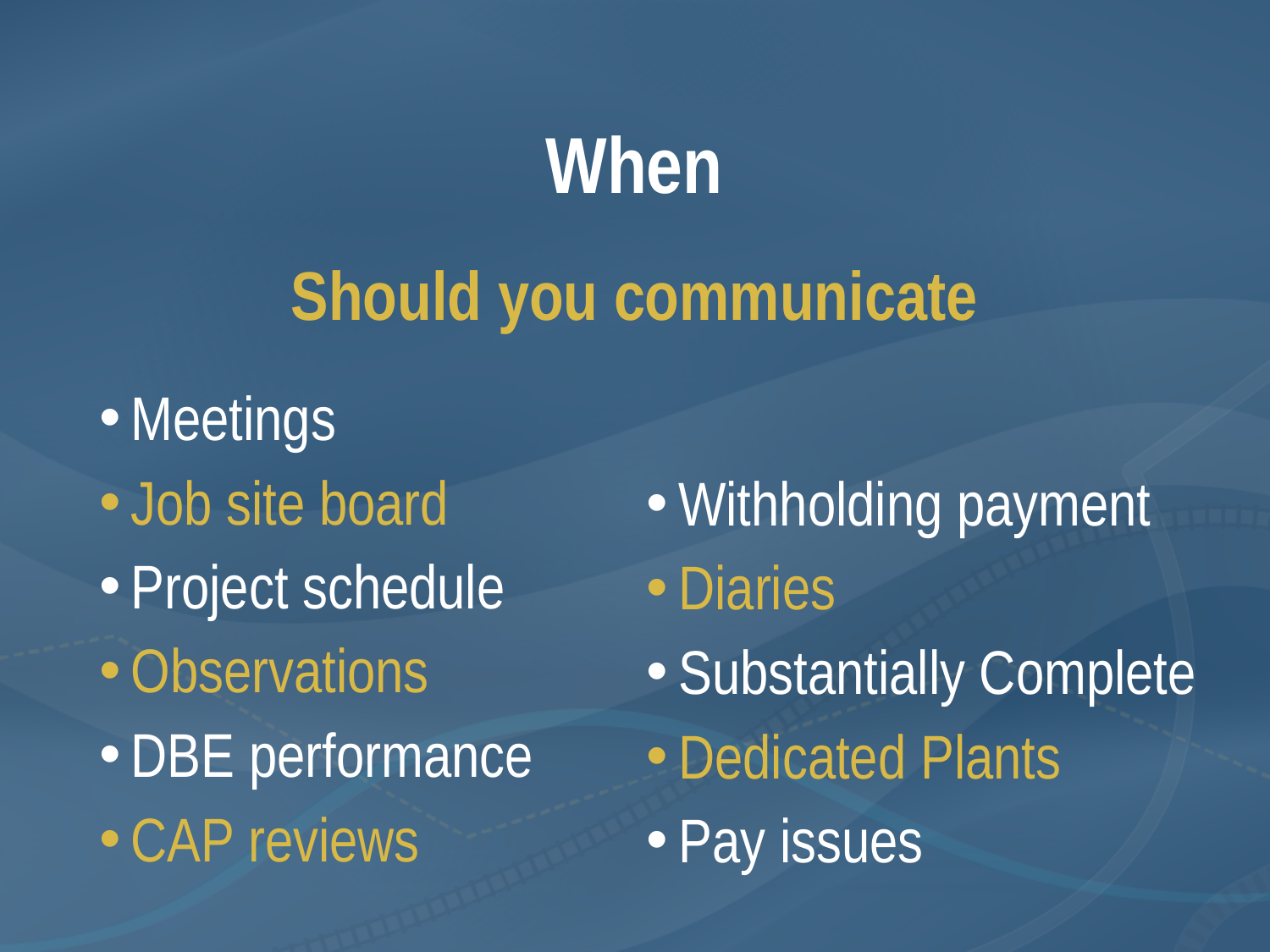

# When
Should you communicate
Meetings
Job site board
Project schedule
Observations
DBE performance
CAP reviews
Withholding payment
Diaries
Substantially Complete
Dedicated Plants
Pay issues